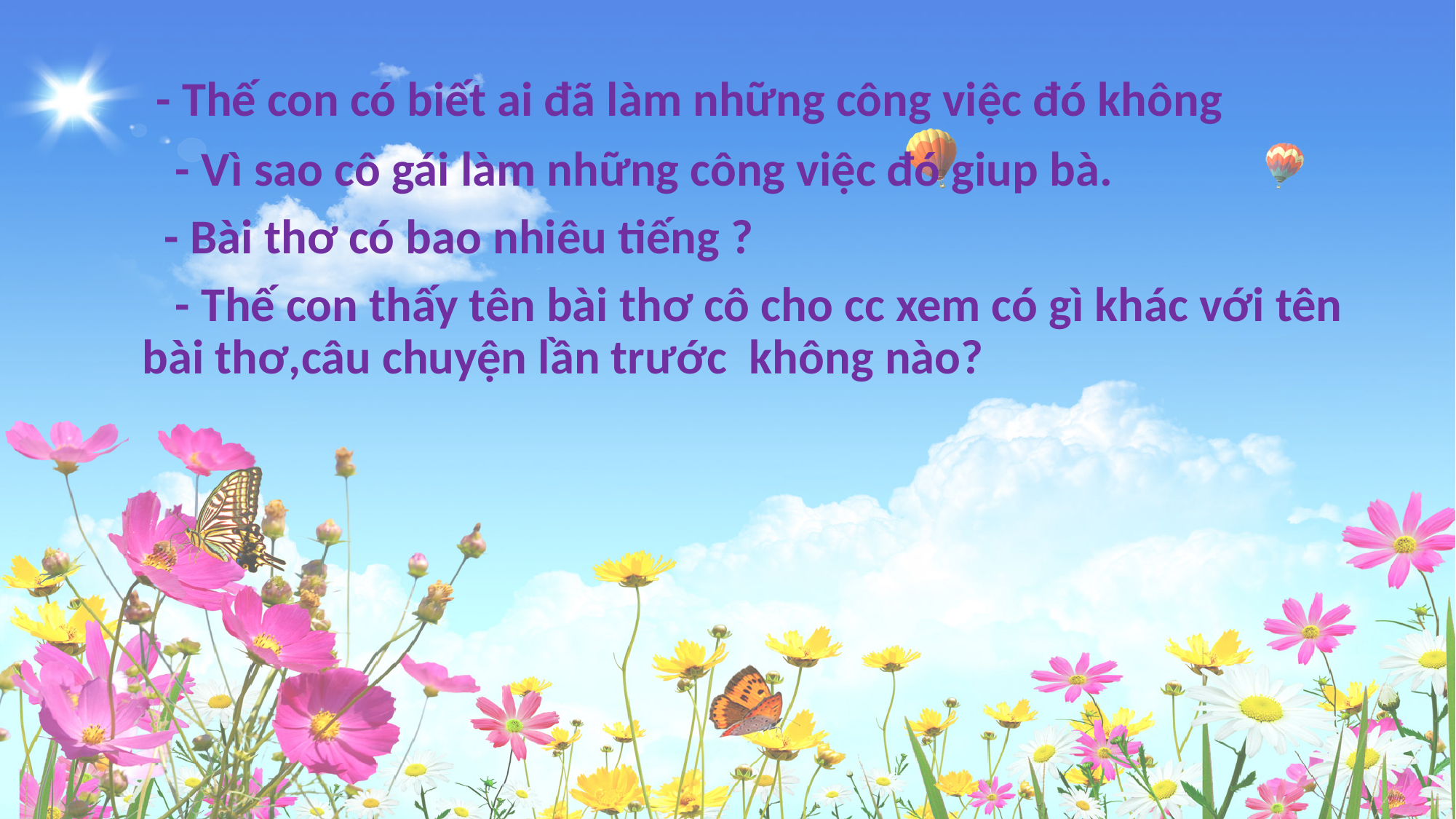

- Thế con có biết ai đã làm những công việc đó không
   - Vì sao cô gái làm những công việc đó giup bà.
  - Bài thơ có bao nhiêu tiếng ?
   - Thế con thấy tên bài thơ cô cho cc xem có gì khác với tên bài thơ,câu chuyện lần trước  không nào?